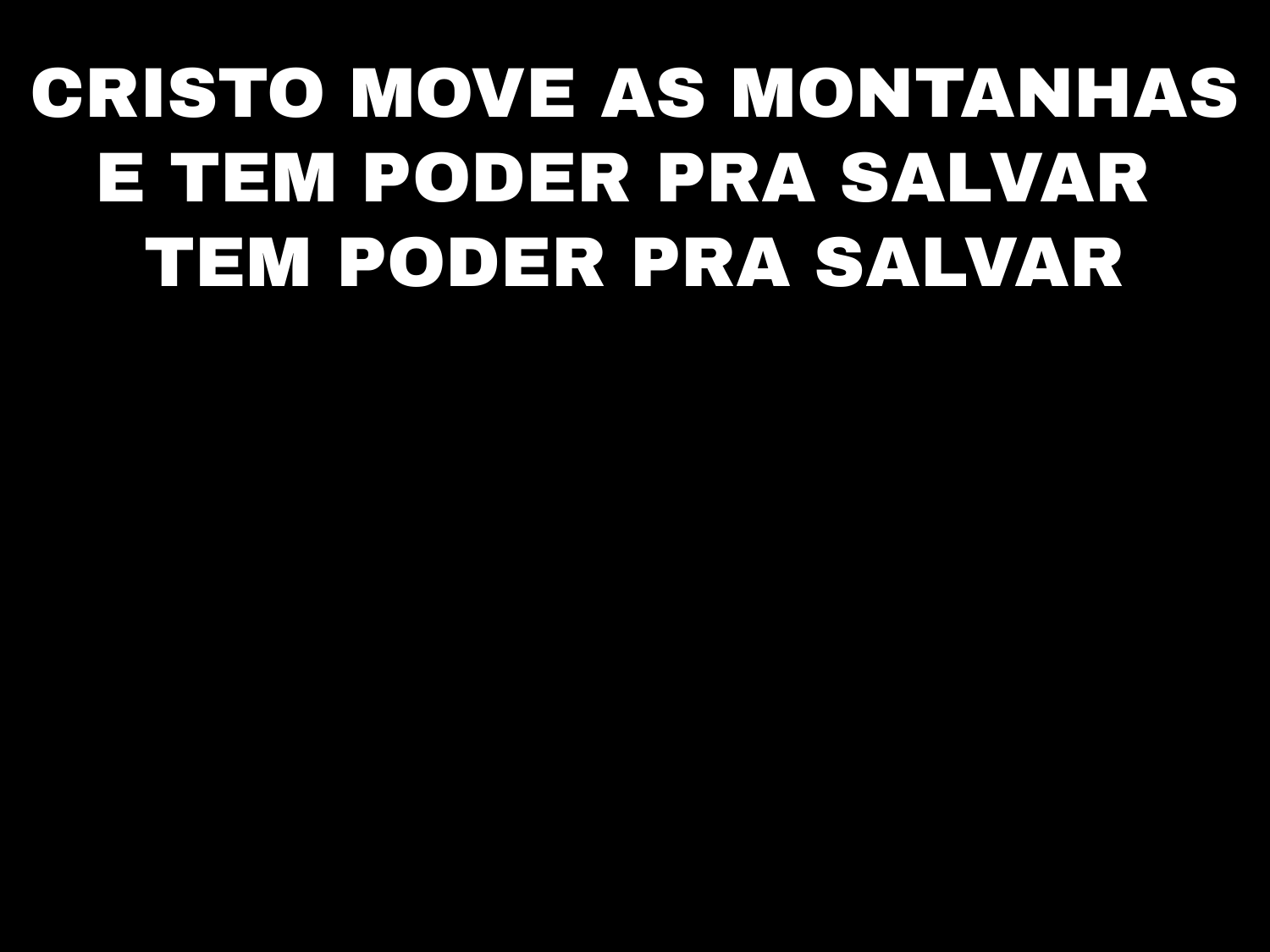

# CRISTO MOVE AS MONTANHAS E TEM PODER PRA SALVAR TEM PODER PRA SALVAR